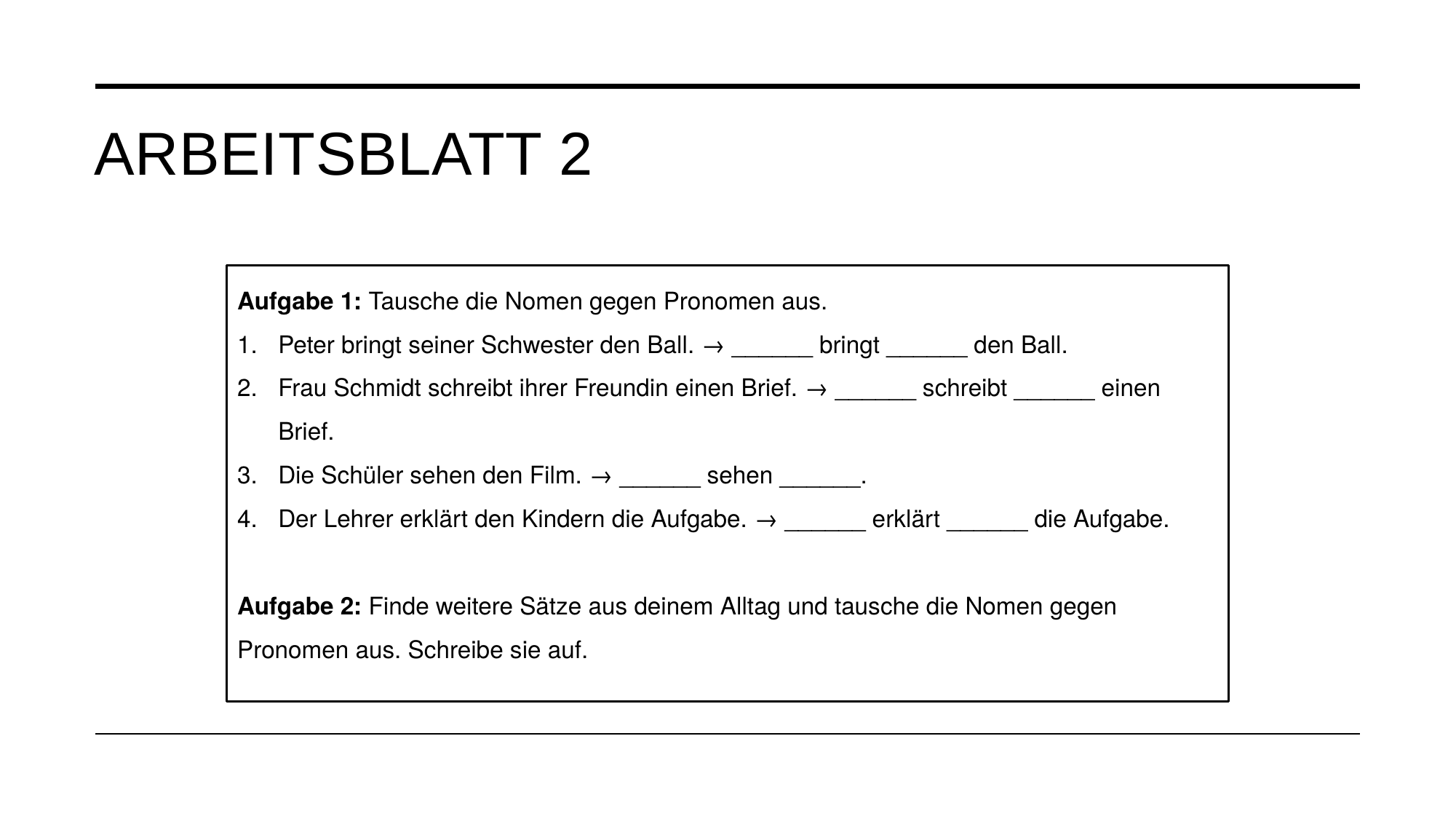

# ArbeitsBlatt 2
Aufgabe 1: Tausche die Nomen gegen Pronomen aus.
Peter bringt seiner Schwester den Ball. → ______ bringt ______ den Ball.
Frau Schmidt schreibt ihrer Freundin einen Brief. → ______ schreibt ______ einen Brief.
Die Schüler sehen den Film. → ______ sehen ______.
Der Lehrer erklärt den Kindern die Aufgabe. → ______ erklärt ______ die Aufgabe.

Aufgabe 2: Finde weitere Sätze aus deinem Alltag und tausche die Nomen gegen Pronomen aus. Schreibe sie auf.